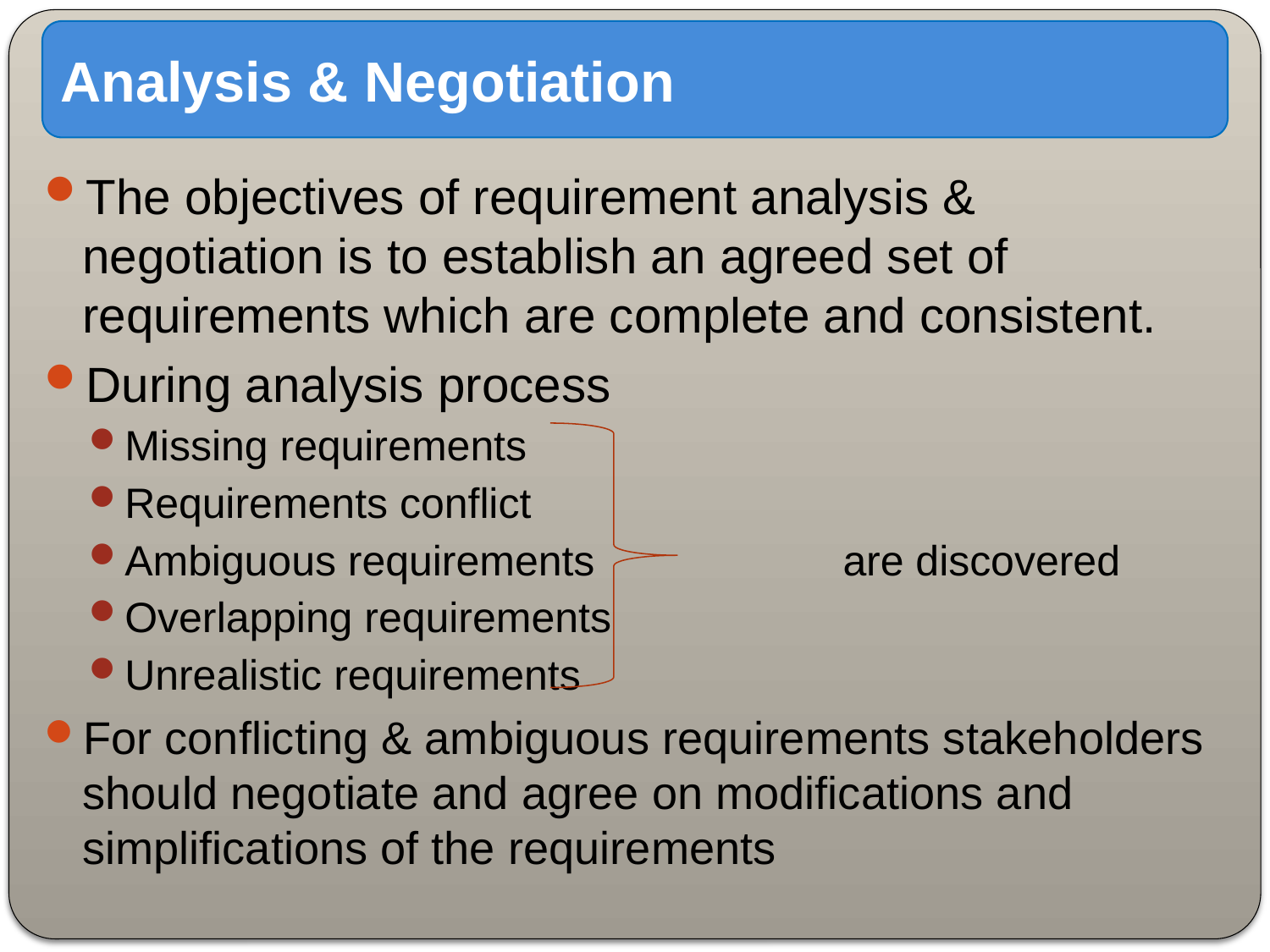

Analysis & Negotiation
The objectives of requirement analysis &  negotiation is to establish an agreed set of requirements which are complete and consistent.
During analysis process
Missing requirements
Requirements conflict
Ambiguous requirements                     are discovered
Overlapping requirements
Unrealistic requirements
For conflicting & ambiguous requirements stakeholders should negotiate and agree on modifications and simplifications of the requirements